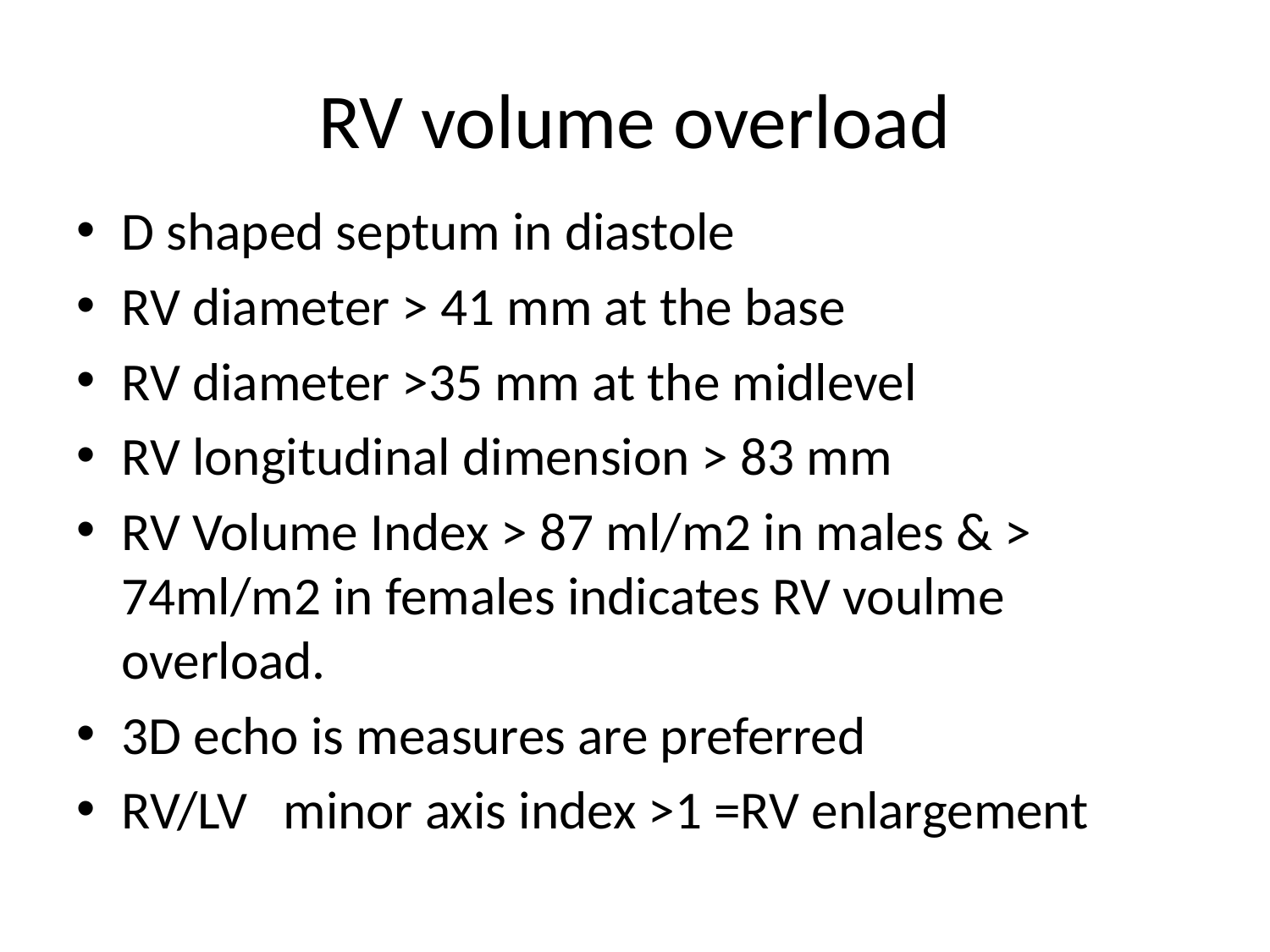

# RV volume overload
D shaped septum in diastole
RV diameter > 41 mm at the base
RV diameter >35 mm at the midlevel
RV longitudinal dimension > 83 mm
RV Volume Index > 87 ml/m2 in males & > 74ml/m2 in females indicates RV voulme overload.
3D echo is measures are preferred
RV/LV   minor axis index >1 =RV enlargement